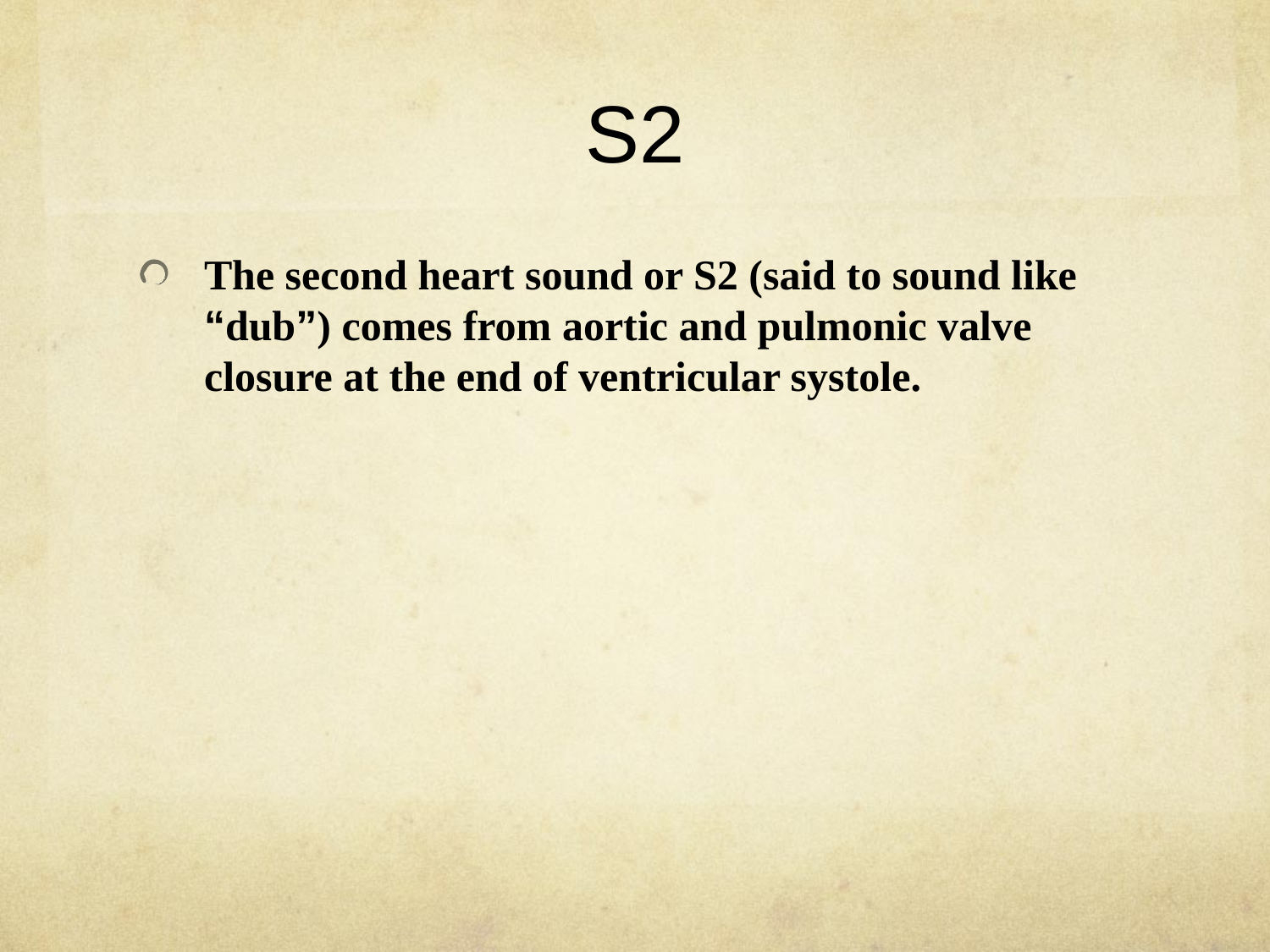

# S2
The second heart sound or S2 (said to sound like “dub”) comes from aortic and pulmonic valve closure at the end of ventricular systole.